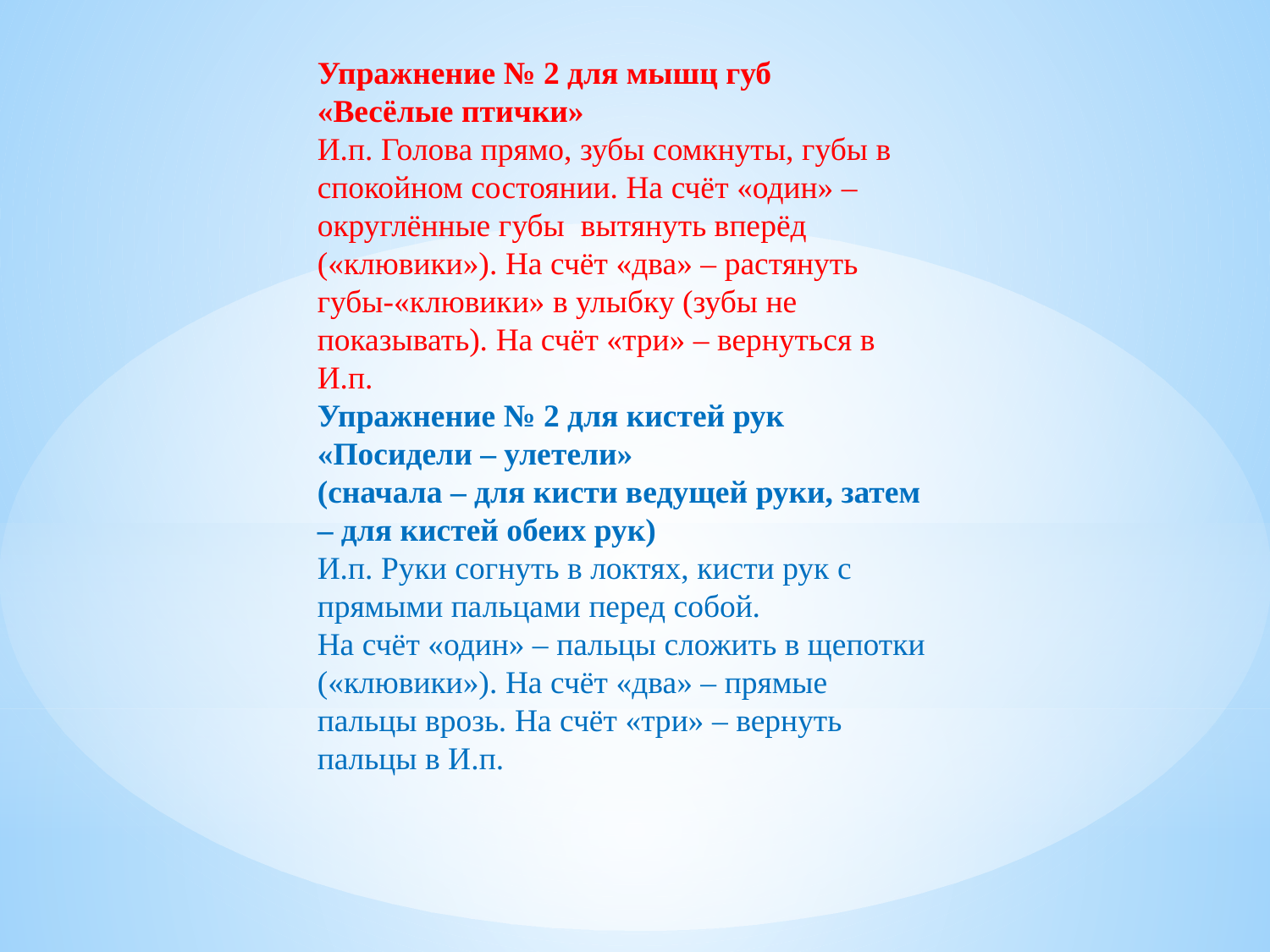

Упражнение № 2 для мышц губ
«Весёлые птички»
И.п. Голова прямо, зубы сомкнуты, губы в спокойном состоянии. На счёт «один» – округлённые губы  вытянуть вперёд («клювики»). На счёт «два» – растянуть губы-«клювики» в улыбку (зубы не показывать). На счёт «три» – вернуться в И.п.
Упражнение № 2 для кистей рук «Посидели – улетели»
(сначала – для кисти ведущей руки, затем – для кистей обеих рук)
И.п. Руки согнуть в локтях, кисти рук с прямыми пальцами перед собой.
На счёт «один» – пальцы сложить в щепотки («клювики»). На счёт «два» – прямые пальцы врозь. На счёт «три» – вернуть пальцы в И.п.